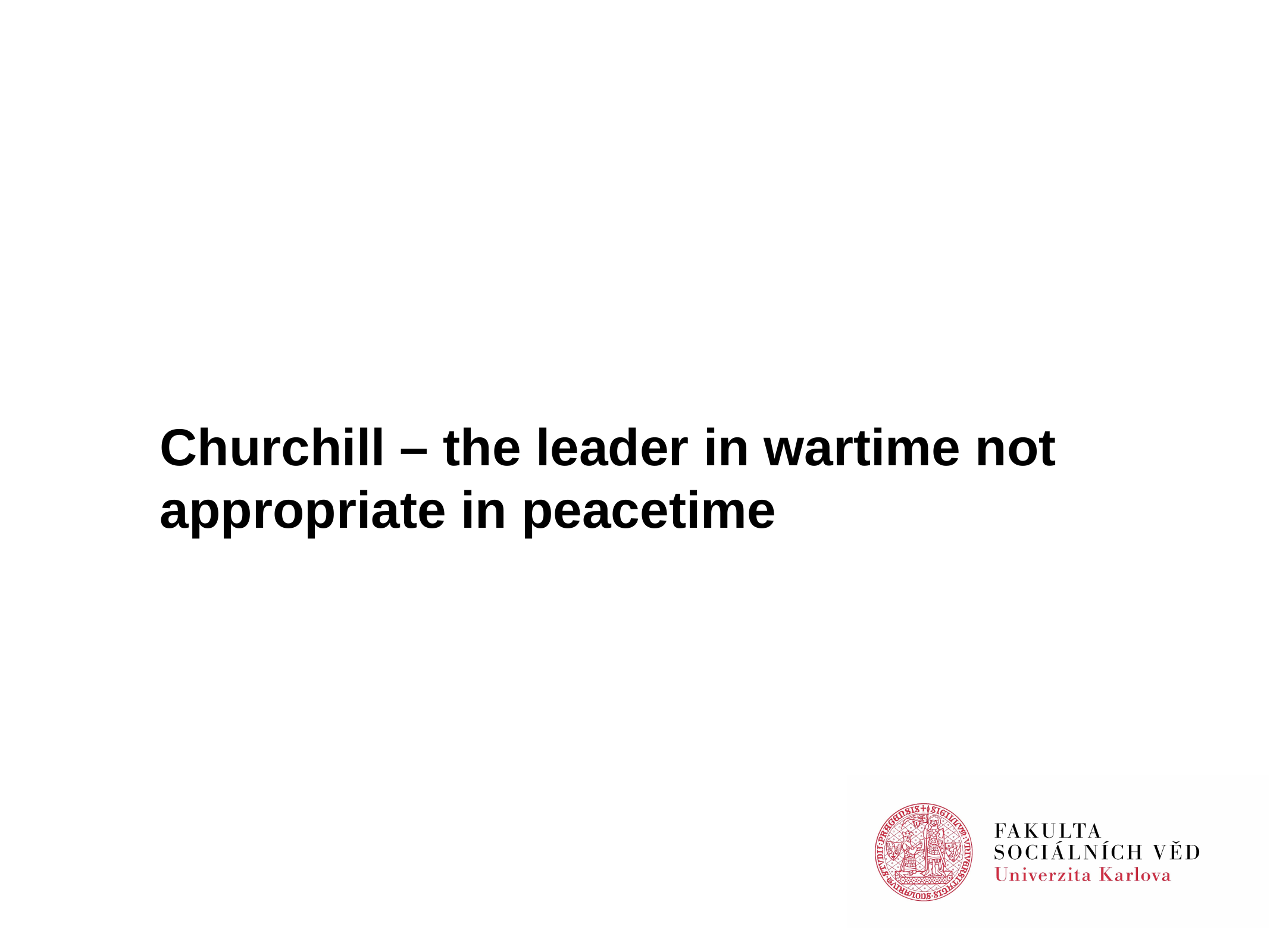

Churchill – the leader in wartime not appropriate in peacetime